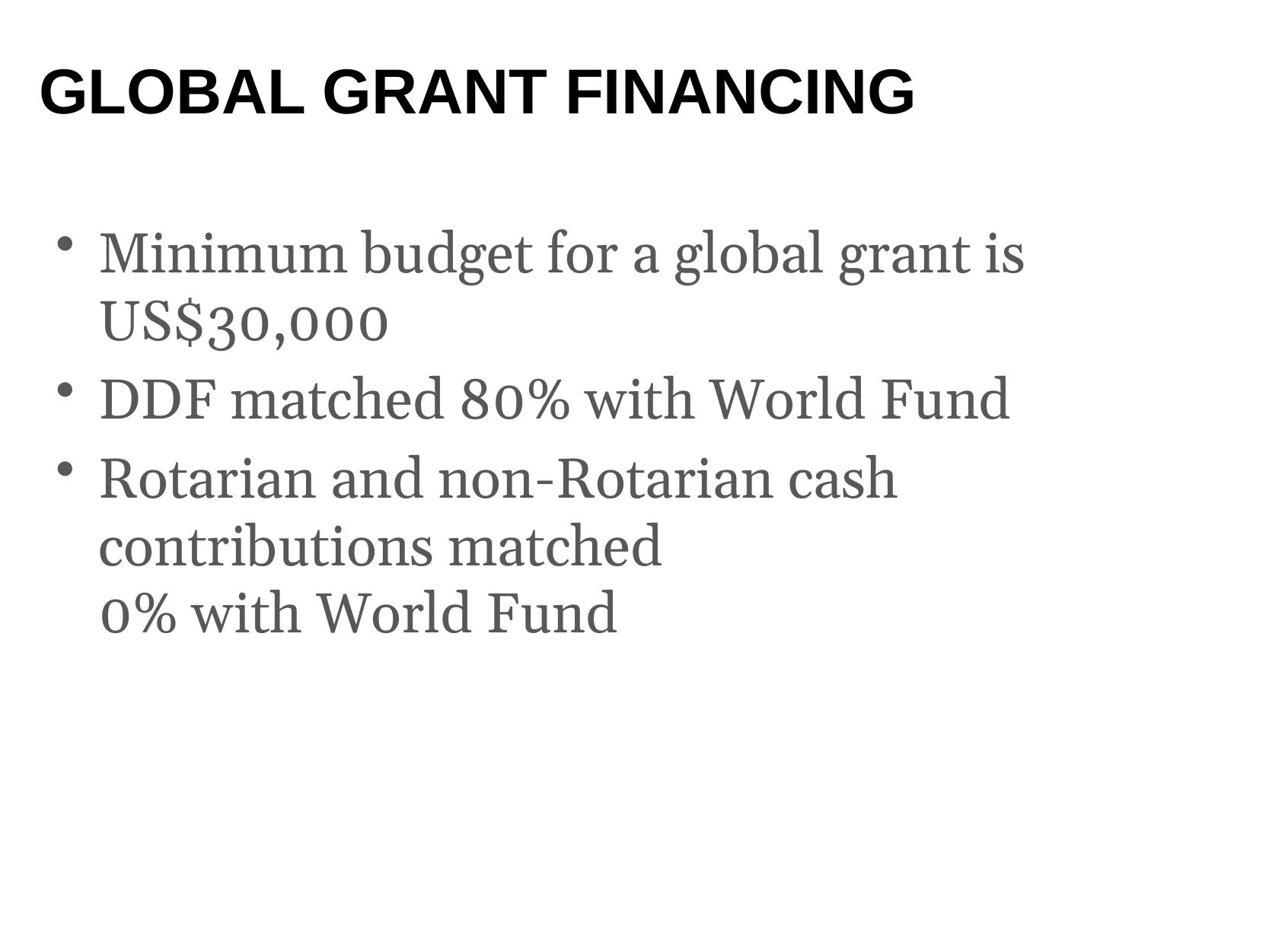

GLOBAL GRANT FINANCING
Minimum budget for a global grant is US$30,000
DDF matched 80% with World Fund
Rotarian and non-Rotarian cash contributions matched
0% with World Fund